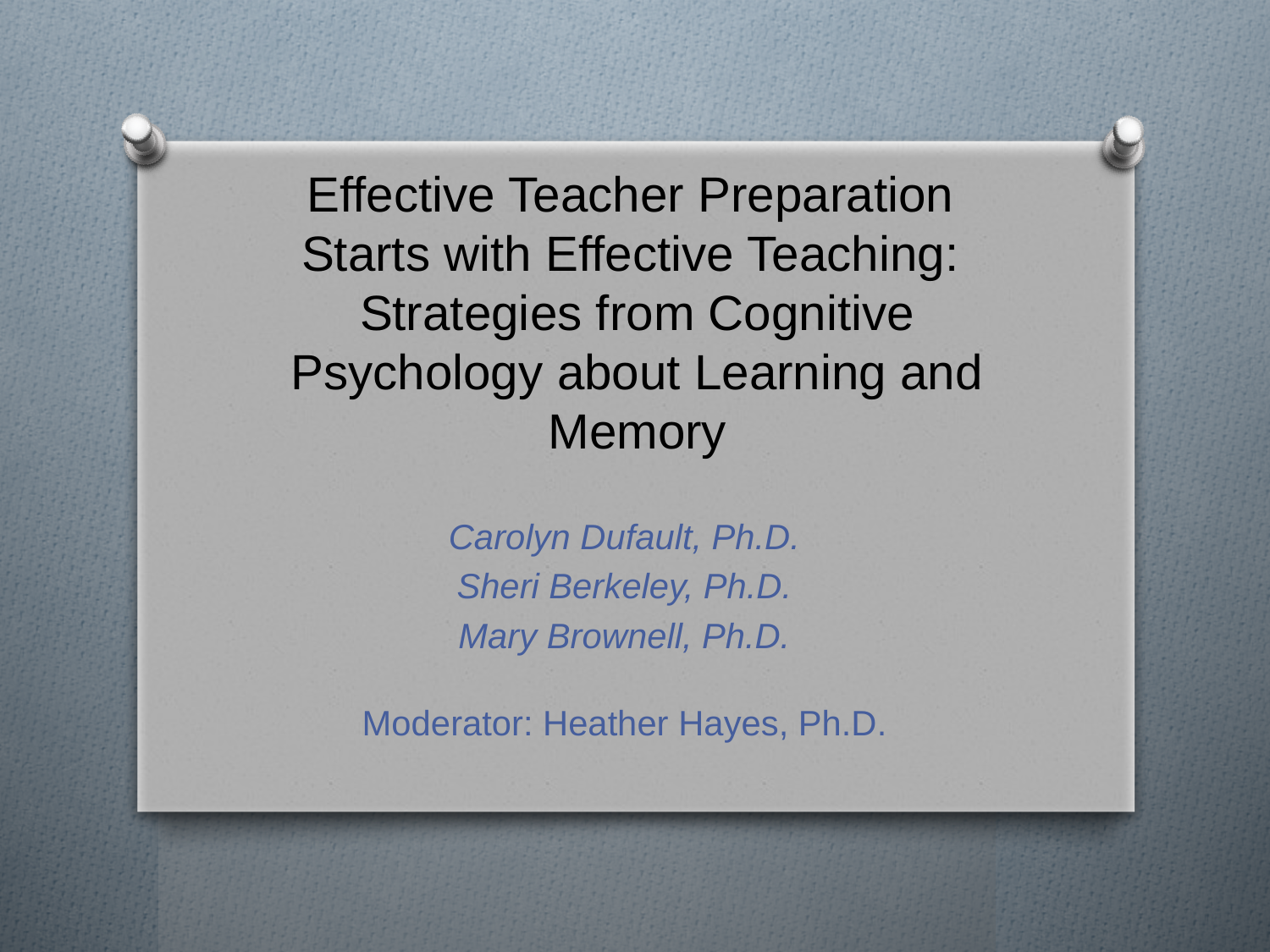

# Effective Teacher Preparation Starts with Effective Teaching: Strategies from Cognitive Psychology about Learning and Memory
Carolyn Dufault, Ph.D.
Sheri Berkeley, Ph.D.
Mary Brownell, Ph.D.

Moderator: Heather Hayes, Ph.D.